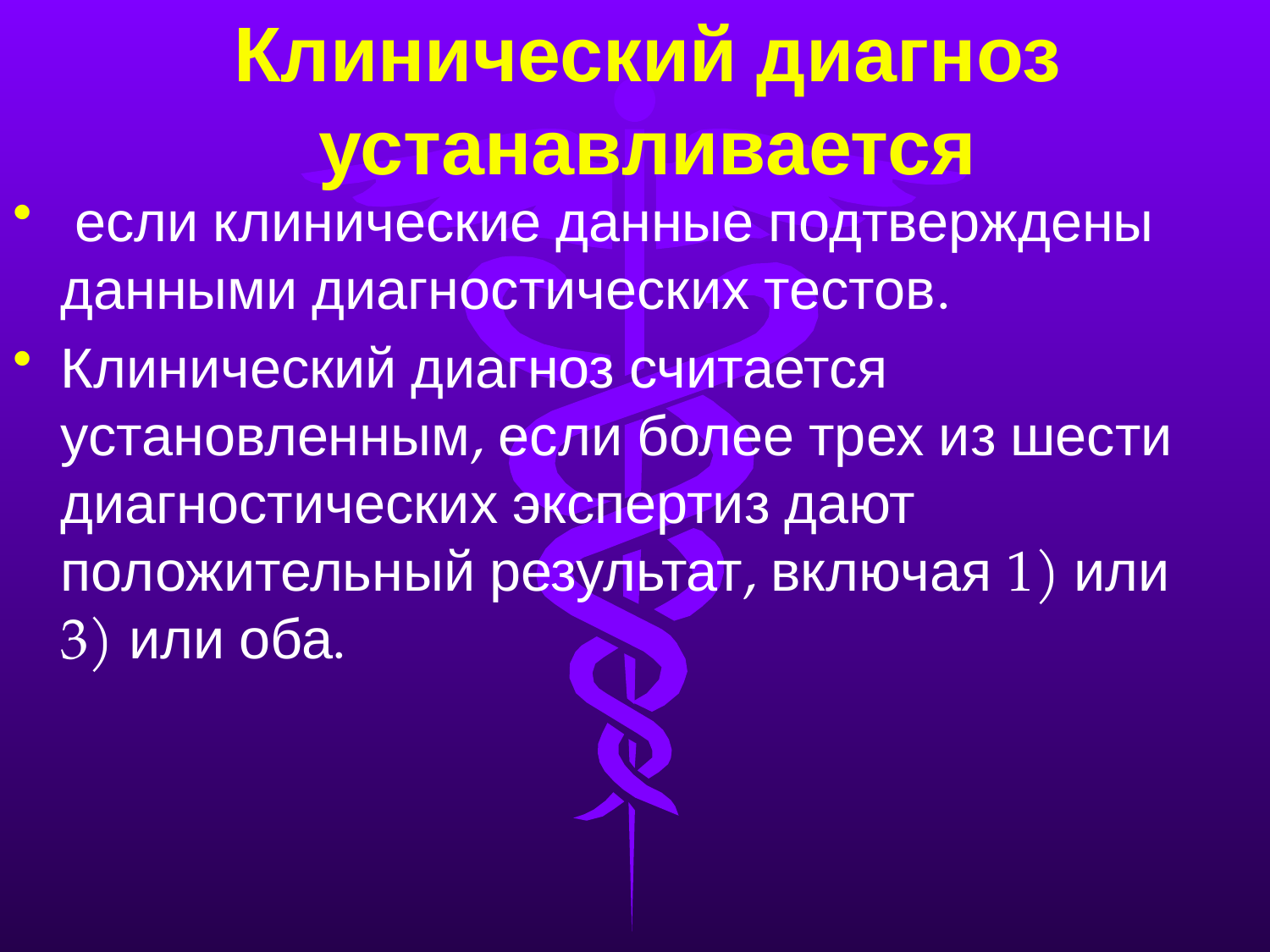

# Клинический диагноз устанавливается
 если клинические данные подтверждены данными диагностических тестов.
Клинический диагноз считается установленным, если более трех из шести диагностических экспертиз дают положительный результат, включая 1) или 3) или оба.